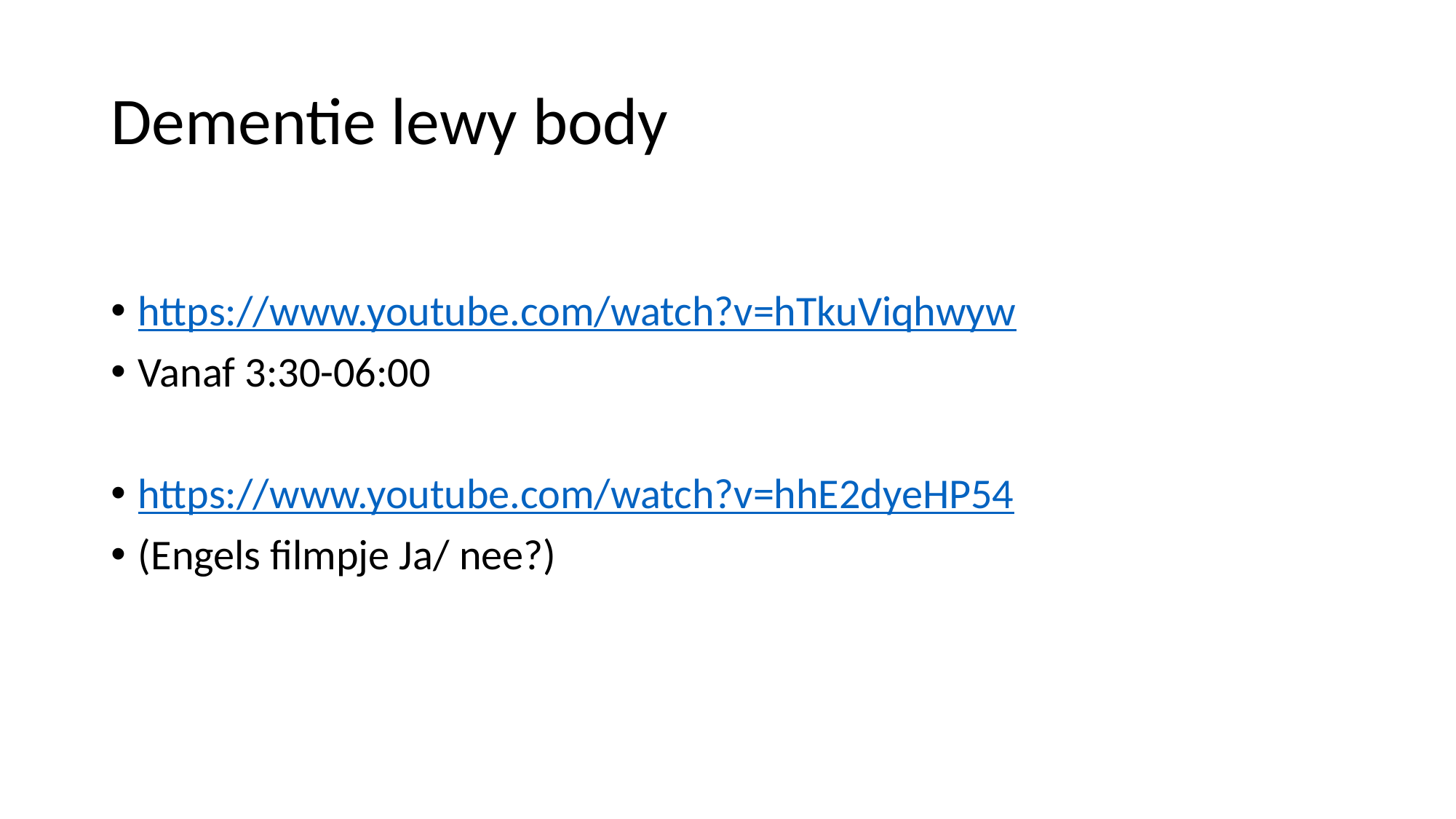

# Dementie lewy body

https://www.youtube.com/watch?v=hTkuViqhwyw
Vanaf 3:30-06:00

https://www.youtube.com/watch?v=hhE2dyeHP54
(Engels filmpje Ja/ nee?)